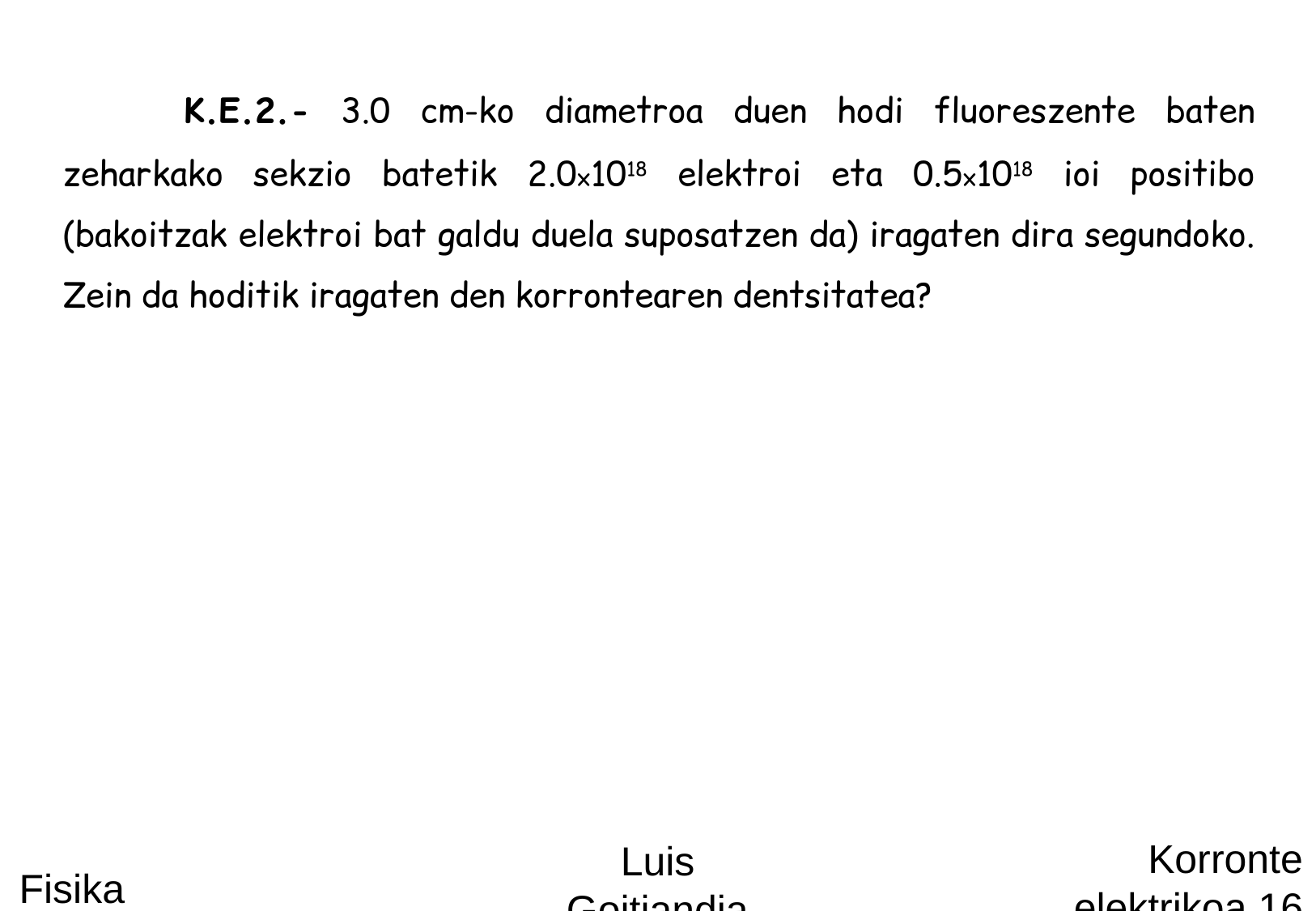

K.E.2.- 3.0 cm-ko diametroa duen hodi fluoreszente baten zeharkako sekzio batetik 2.0x1018 elektroi eta 0.5x1018 ioi positibo (bakoitzak elektroi bat galdu duela suposatzen da) iragaten dira segundoko. Zein da hoditik iragaten den korrontearen dentsitatea?